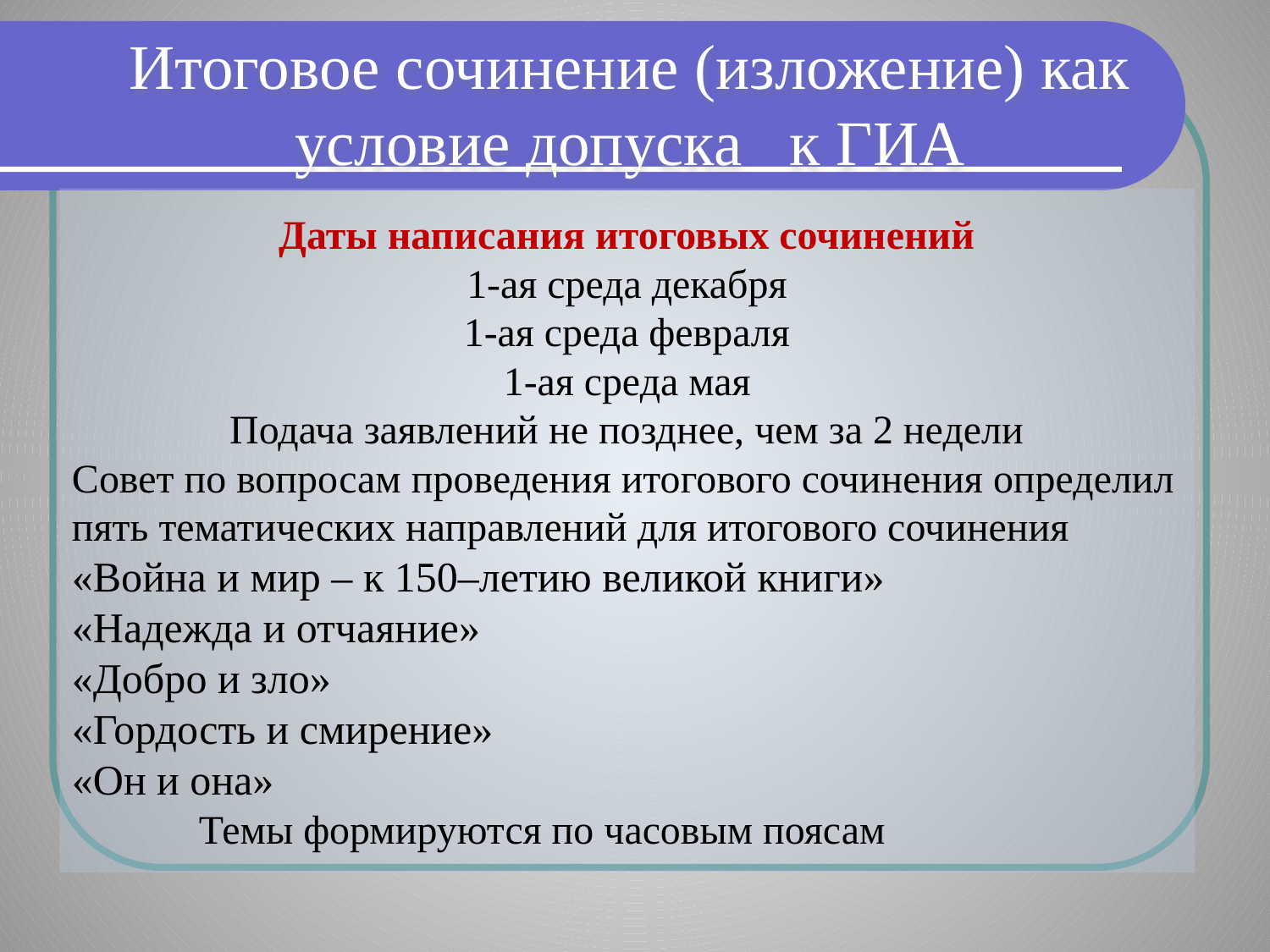

Итоговое сочинение (изложение) как условие допуска   к ГИА

Даты написания итоговых сочинений
1-ая среда декабря
1-ая среда февраля
1-ая среда мая
Подача заявлений не позднее, чем за 2 недели
Совет по вопросам проведения итогового сочинения определил пять тематических направлений для итогового сочинения «Война и мир – к 150–летию великой книги»
«Надежда и отчаяние»
«Добро и зло»
«Гордость и смирение»
«Он и она»
	Темы формируются по часовым поясам